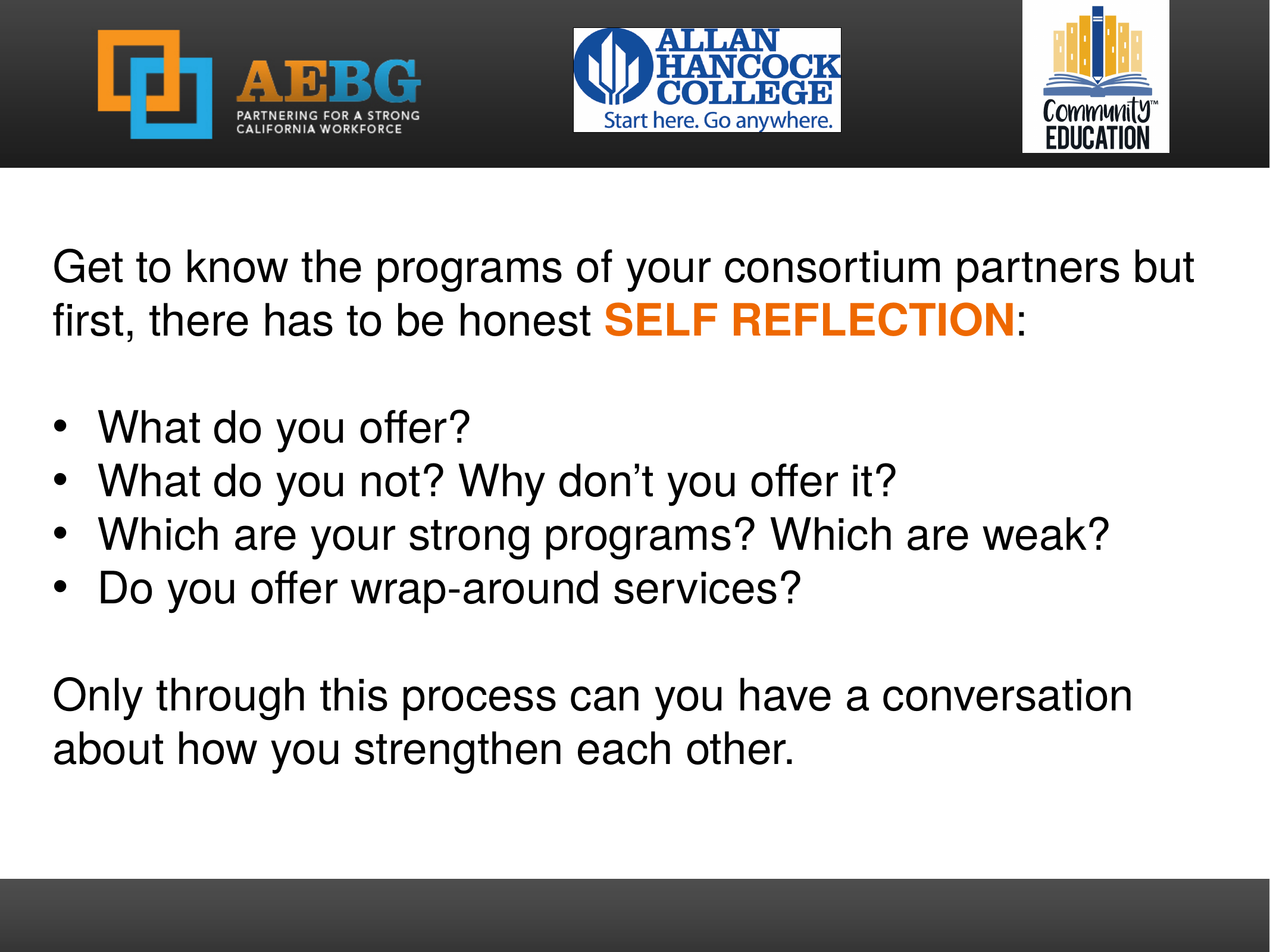

Get to know the programs of your consortium partners but first, there has to be honest SELF REFLECTION:

What do you offer?
What do you not? Why don’t you offer it?
Which are your strong programs? Which are weak?
Do you offer wrap-around services?

Only through this process can you have a conversation about how you strengthen each other.